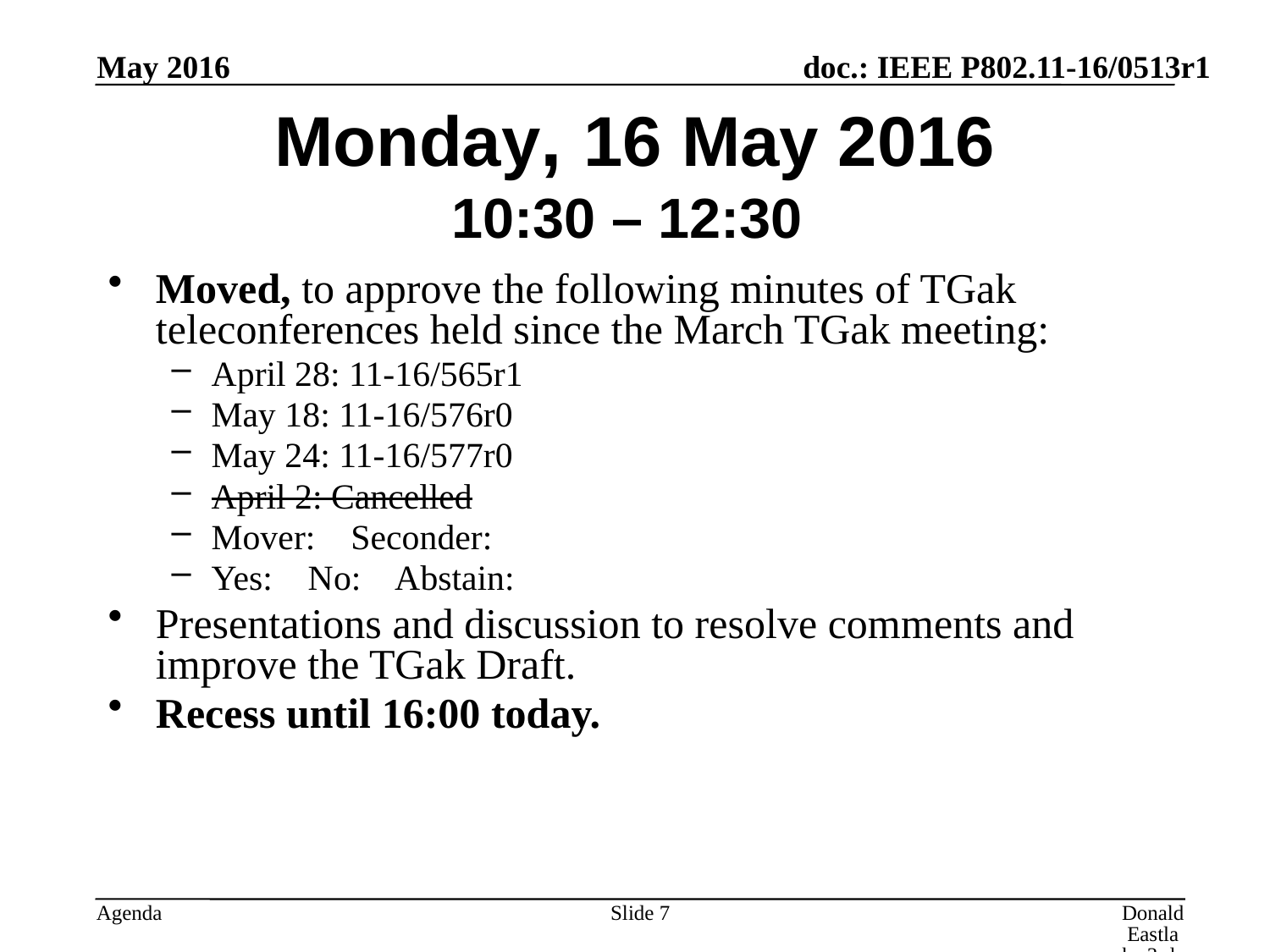

May 2016
# Monday, 16 May 2016 10:30 – 12:30
Moved, to approve the following minutes of TGak teleconferences held since the March TGak meeting:
April 28: 11-16/565r1
May 18: 11-16/576r0
May 24: 11-16/577r0
April 2: Cancelled
Mover:    Seconder:
Yes:    No:    Abstain:
Presentations and discussion to resolve comments and improve the TGak Draft.
Recess until 16:00 today.
Slide 7
Donald Eastlake 3rd, Huawei Technologies